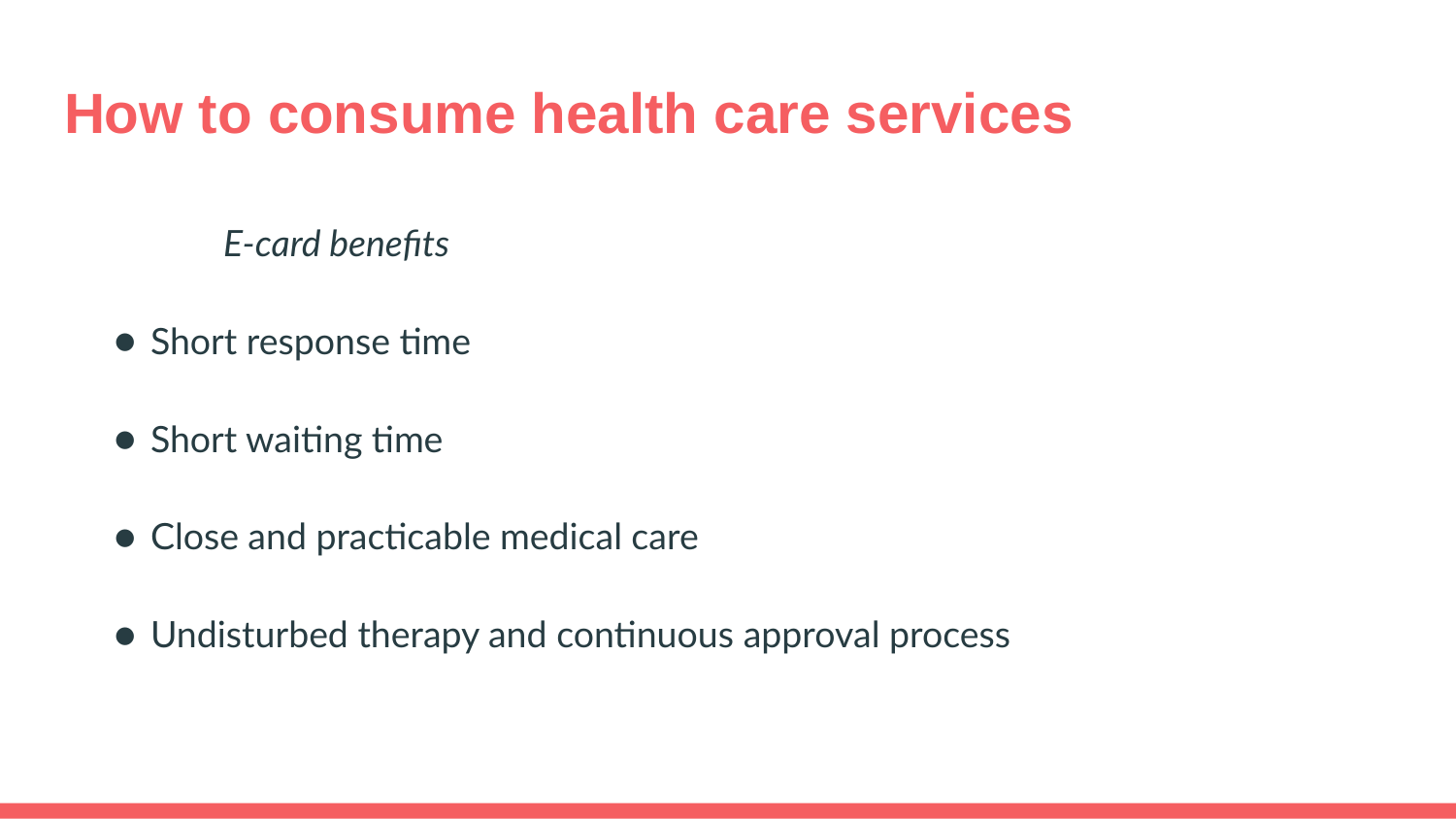

# How to consume health care services

 	E-card benefits
Short response time
Short waiting time
Close and practicable medical care
Undisturbed therapy and continuous approval process